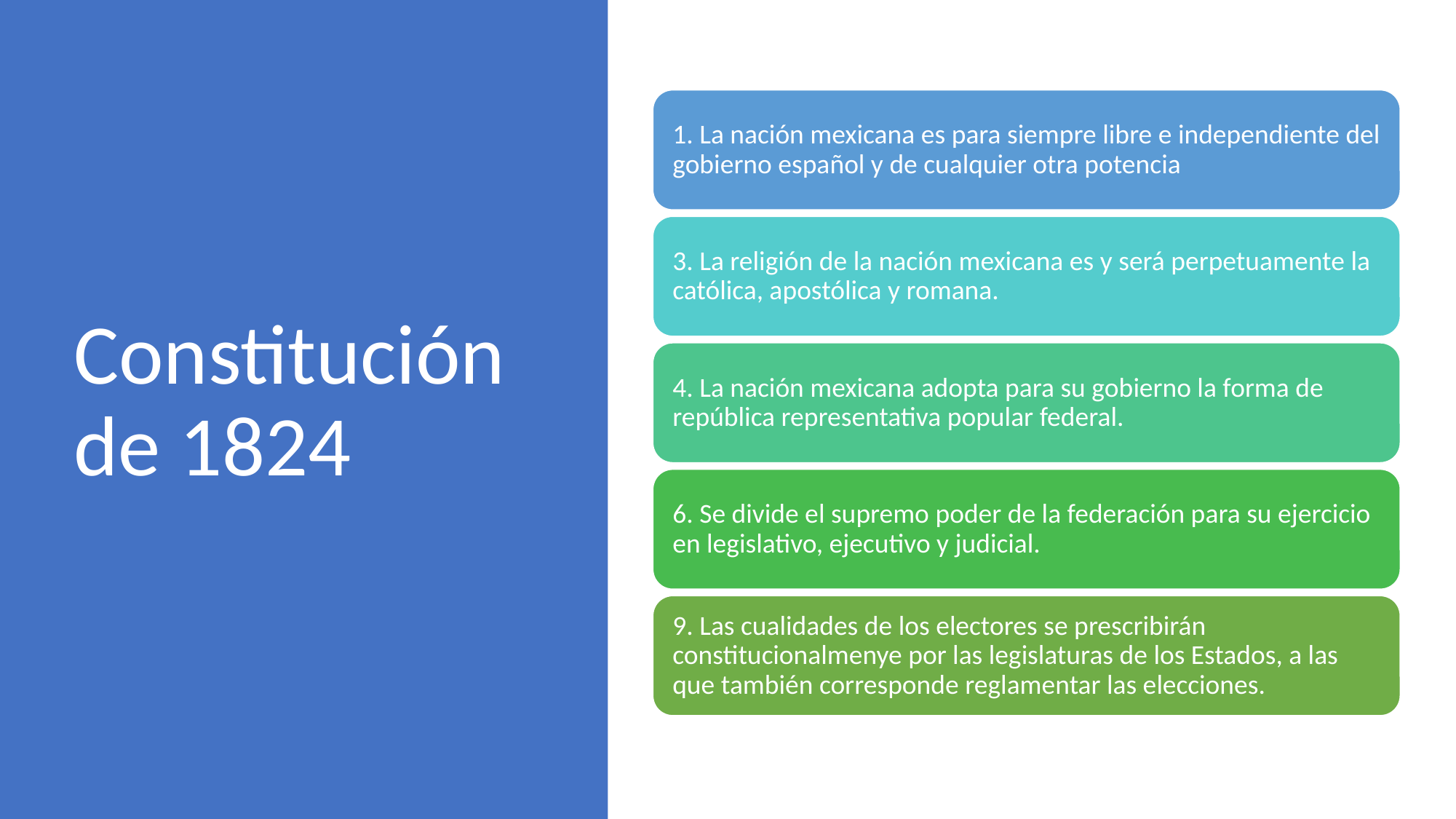

# Constitución de 1824
1. La nación mexicana es para siempre libre e independiente del gobierno español y de cualquier otra potencia
3. La religión de la nación mexicana es y será perpetuamente la católica, apostólica y romana.
4. La nación mexicana adopta para su gobierno la forma de república representativa popular federal.
6. Se divide el supremo poder de la federación para su ejercicio en legislativo, ejecutivo y judicial.
9. Las cualidades de los electores se prescribirán constitucionalmenye por las legislaturas de los Estados, a las que también corresponde reglamentar las elecciones.